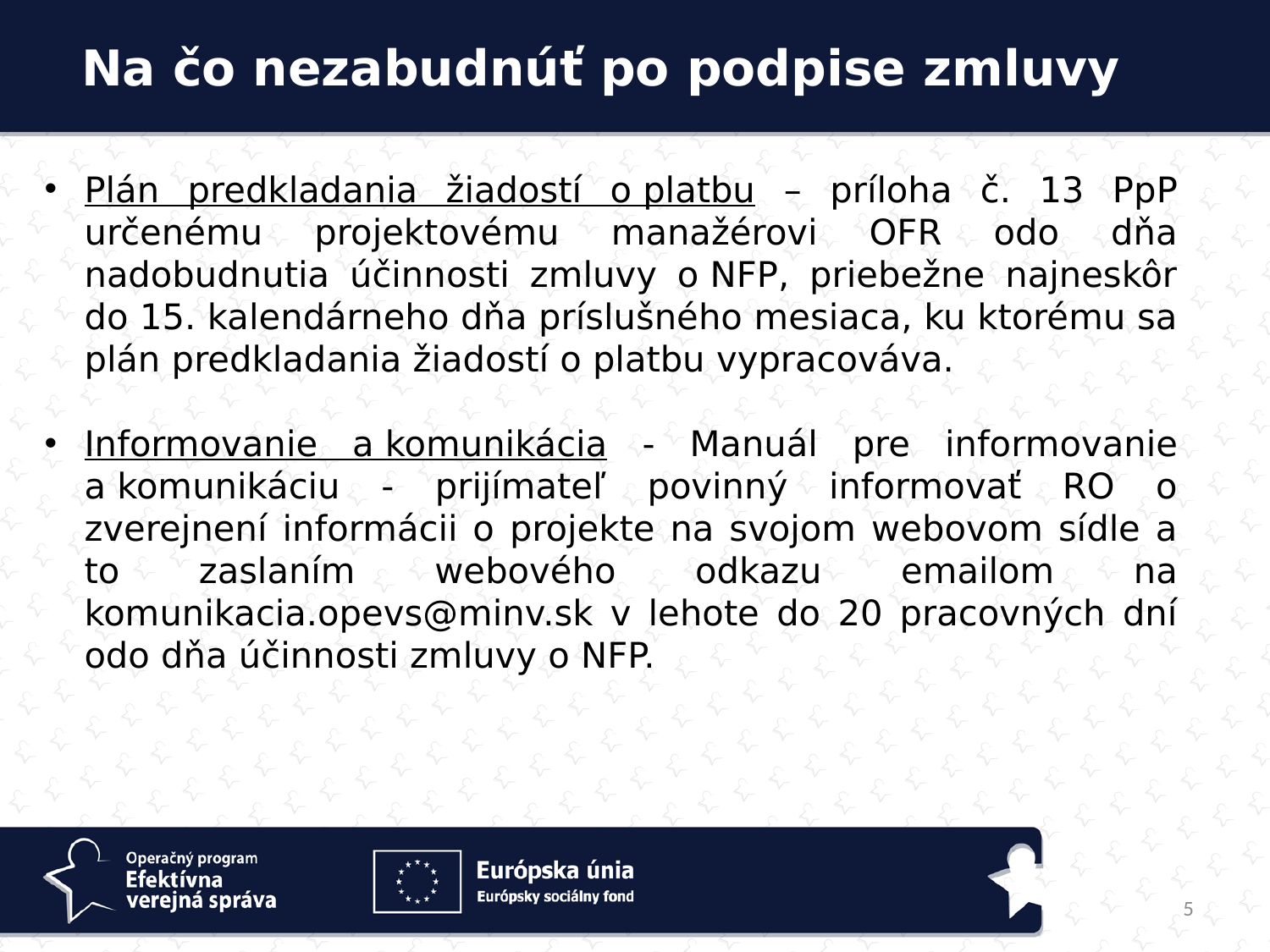

Na čo nezabudnúť po podpise zmluvy
Plán predkladania žiadostí o platbu – príloha č. 13 PpP určenému projektovému manažérovi OFR odo dňa nadobudnutia účinnosti zmluvy o NFP, priebežne najneskôr do 15. kalendárneho dňa príslušného mesiaca, ku ktorému sa plán predkladania žiadostí o platbu vypracováva.

Informovanie a komunikácia - Manuál pre informovanie a komunikáciu - prijímateľ povinný informovať RO o zverejnení informácii o projekte na svojom webovom sídle a to zaslaním webového odkazu emailom na komunikacia.opevs@minv.sk v lehote do 20 pracovných dní odo dňa účinnosti zmluvy o NFP.

5